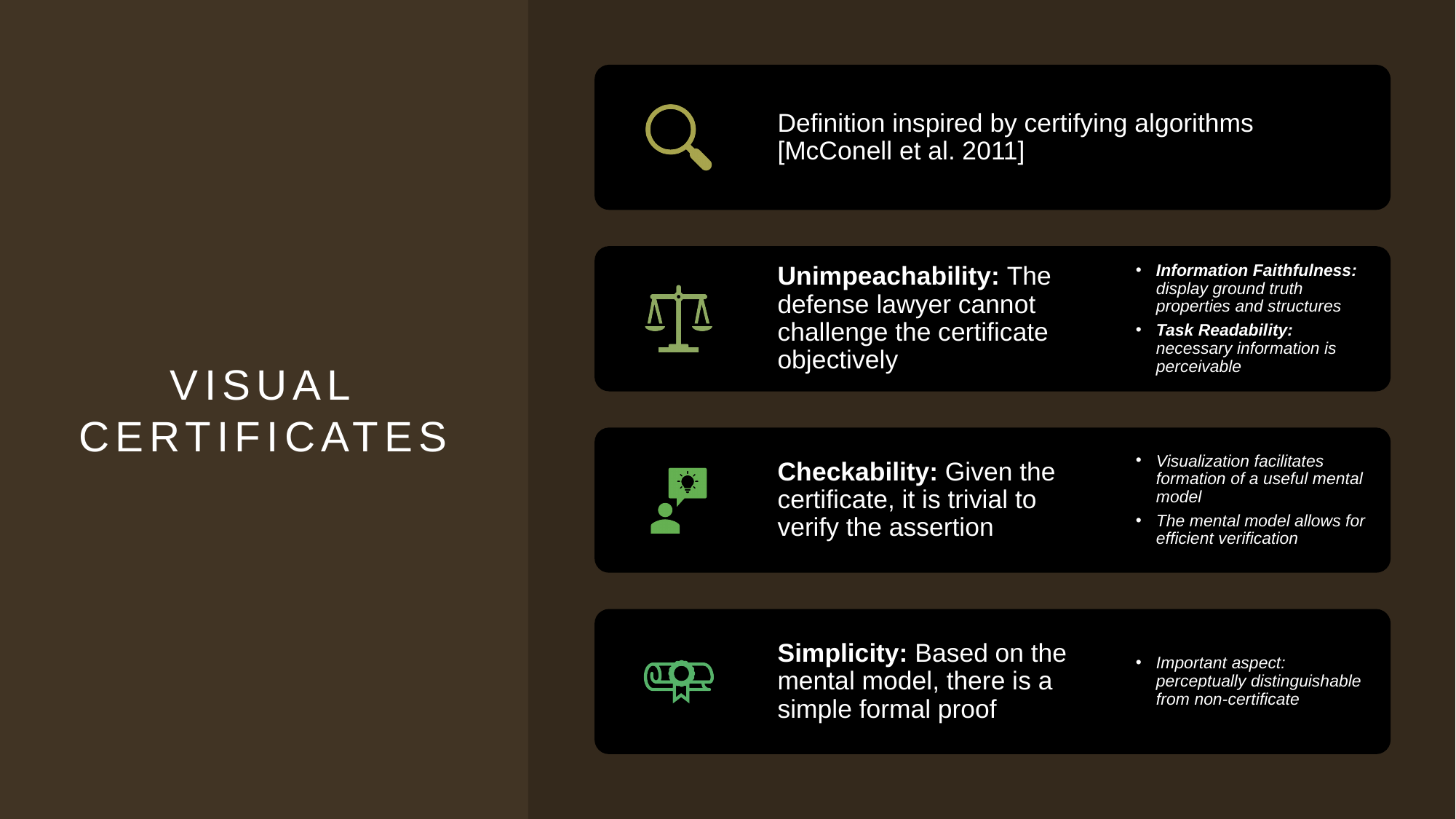

Definition inspired by certifying algorithms [McConell et al. 2011]

# Visual Certificates

Unimpeachability: The defense lawyer cannot challenge the certificate objectively
Information Faithfulness: display ground truth properties and structures
Task Readability:
necessary information is perceivable

Checkability: Given the certificate, it is trivial to verify the assertion
Visualization facilitates formation of a useful mental model
The mental model allows for efficient verification

Simplicity: Based on the mental model, there is a simple formal proof
Important aspect: perceptually distinguishable from non-certificate